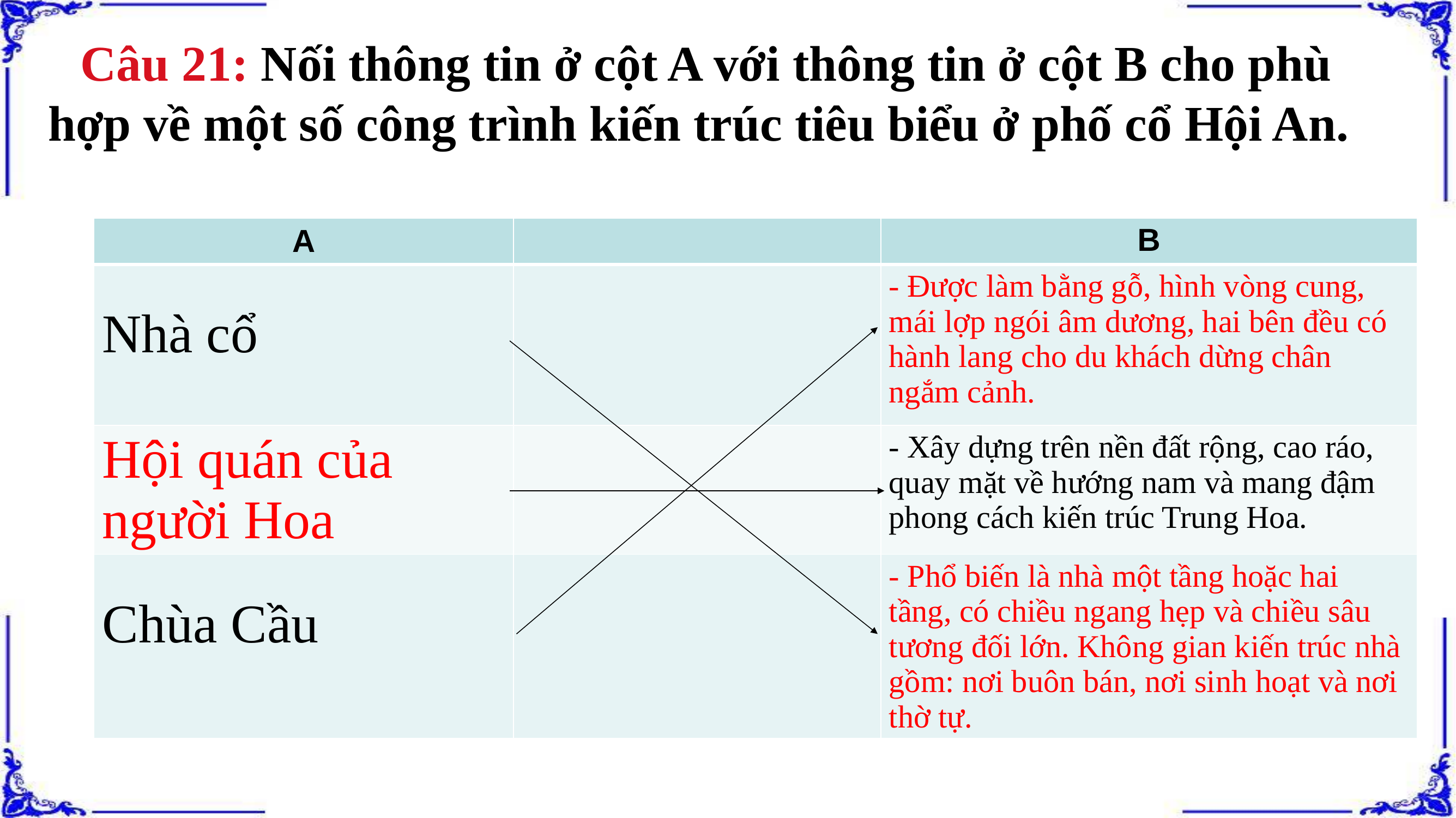

Câu 21: Nối thông tin ở cột A với thông tin ở cột B cho phù hợp về một số công trình kiến trúc tiêu biểu ở phố cổ Hội An.
| A |  | B |
| --- | --- | --- |
| Nhà cổ |  | - Được làm bằng gỗ, hình vòng cung, mái lợp ngói âm dương, hai bên đều có hành lang cho du khách dừng chân ngắm cảnh. |
| Hội quán của người Hoa |  | - Xây dựng trên nền đất rộng, cao ráo, quay mặt về hướng nam và mang đậm phong cách kiến trúc Trung Hoa. |
| Chùa Cầu |  | - Phổ biến là nhà một tầng hoặc hai tầng, có chiều ngang hẹp và chiều sâu tương đối lớn. Không gian kiến trúc nhà gồm: nơi buôn bán, nơi sinh hoạt và nơi thờ tự. |